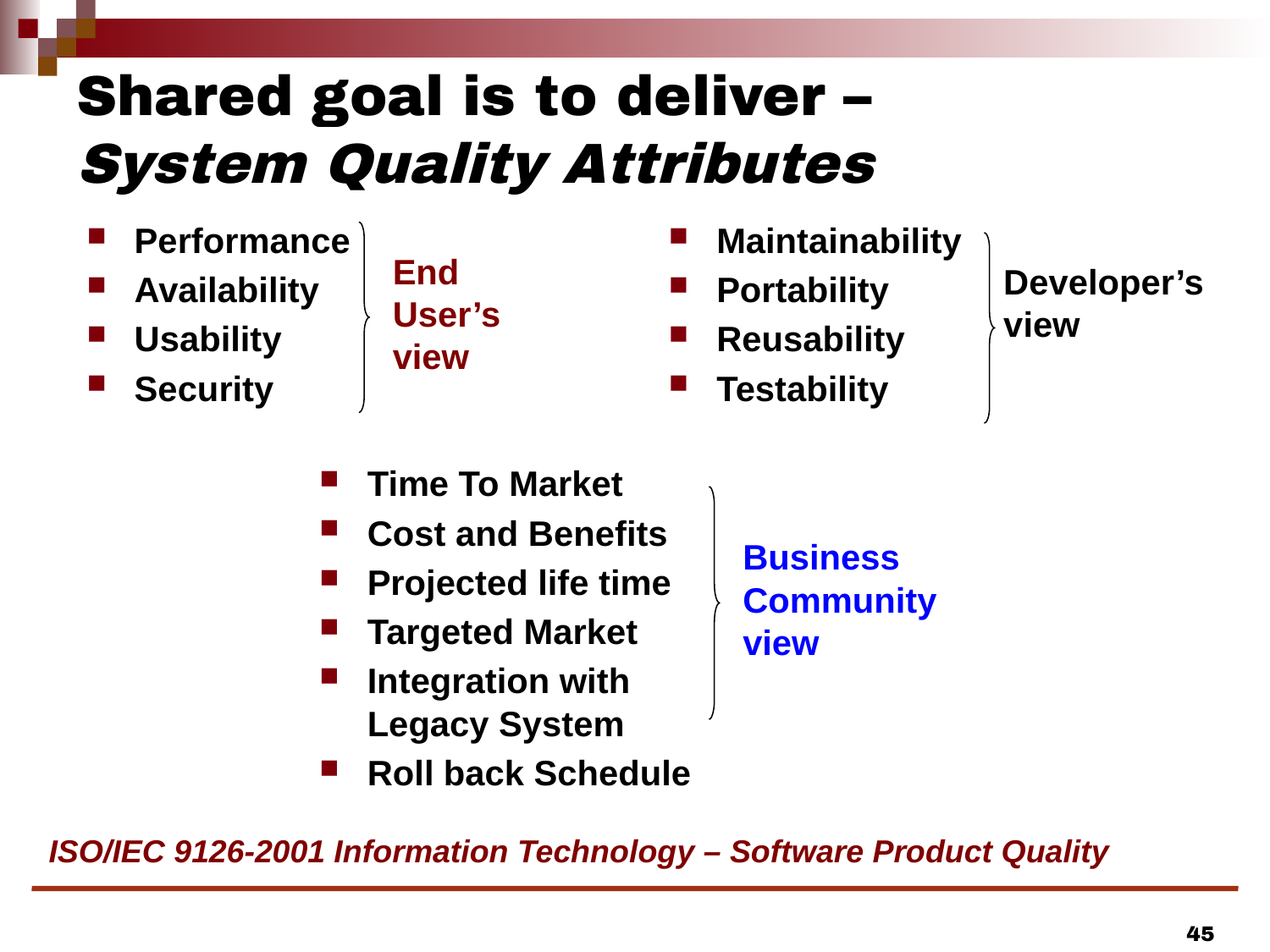

# Shared goal is to deliver – System Quality Attributes
Performance
Availability
Usability
Security

Maintainability
Portability
Reusability
Testability

Developer’s
view

End
User’s
view
Time To Market
Cost and Benefits
Projected life time
Targeted Market
Integration with Legacy System
Roll back Schedule

Business
Community
view
ISO/IEC 9126-2001 Information Technology – Software Product Quality